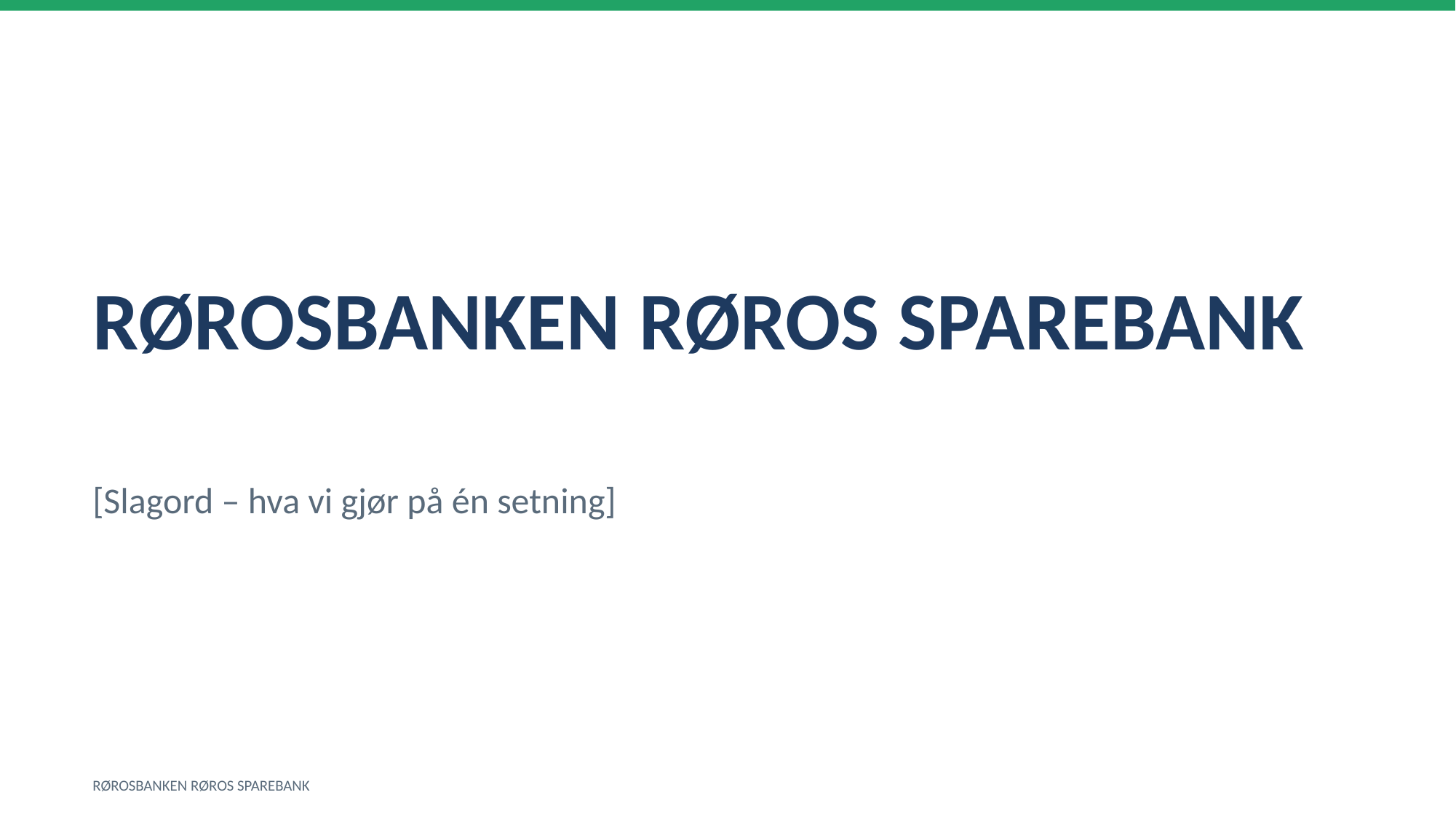

RØROSBANKEN RØROS SPAREBANK
[Slagord – hva vi gjør på én setning]
RØROSBANKEN RØROS SPAREBANK